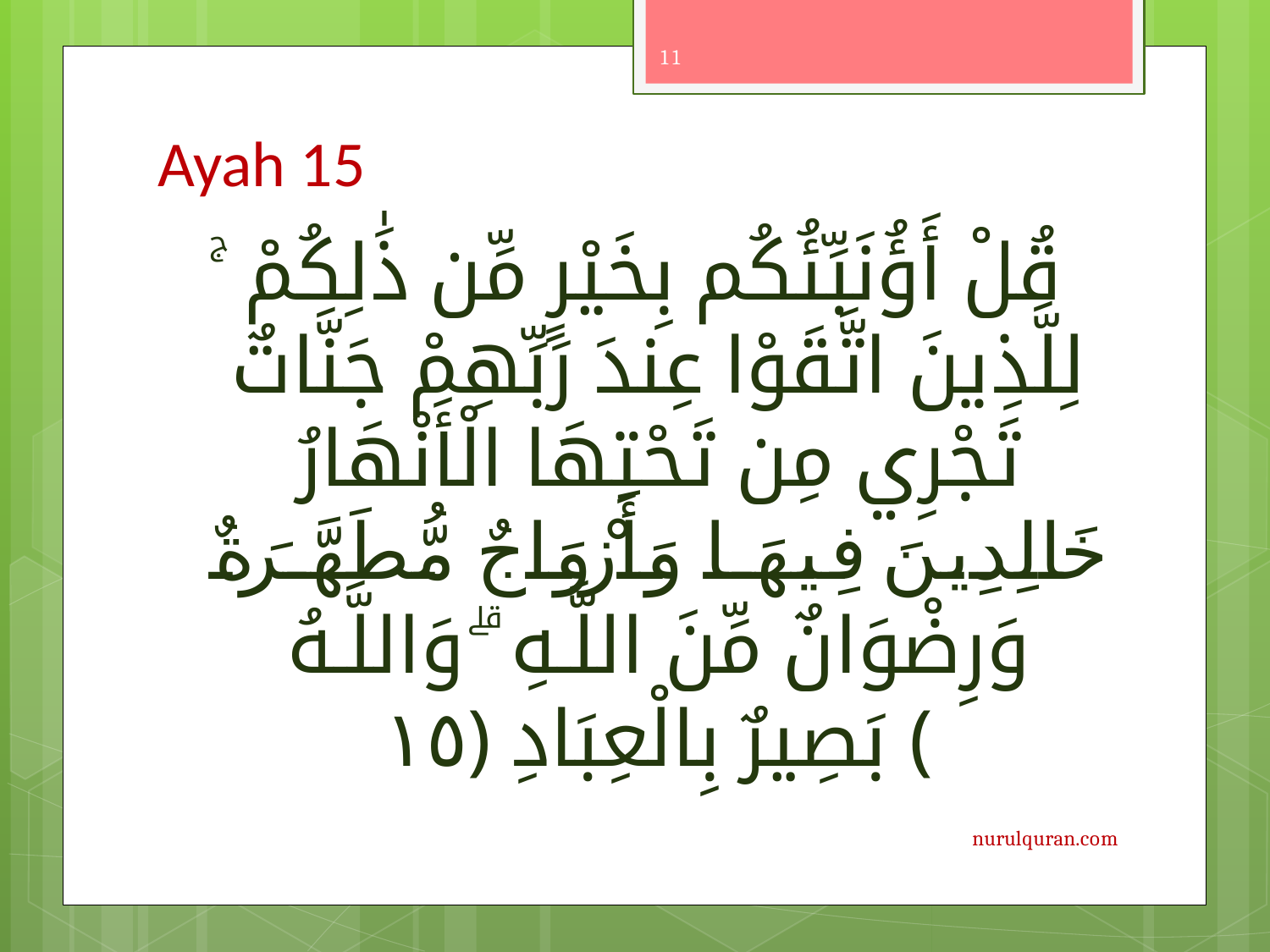

11
# Ayah 15
قُلْ أَؤُنَبِّئُكُم بِخَيْرٍ مِّن ذَٰلِكُمْ ۚ لِلَّذِينَ اتَّقَوْا عِندَ رَبِّهِمْ جَنَّاتٌ تَجْرِي مِن تَحْتِهَا الْأَنْهَارُ خَالِدِينَ فِيهَا وَأَزْوَاجٌ مُّطَهَّرَةٌ وَرِضْوَانٌ مِّنَ اللَّـهِ ۗ وَاللَّـهُ بَصِيرٌ بِالْعِبَادِ ﴿١٥﴾
nurulquran.com